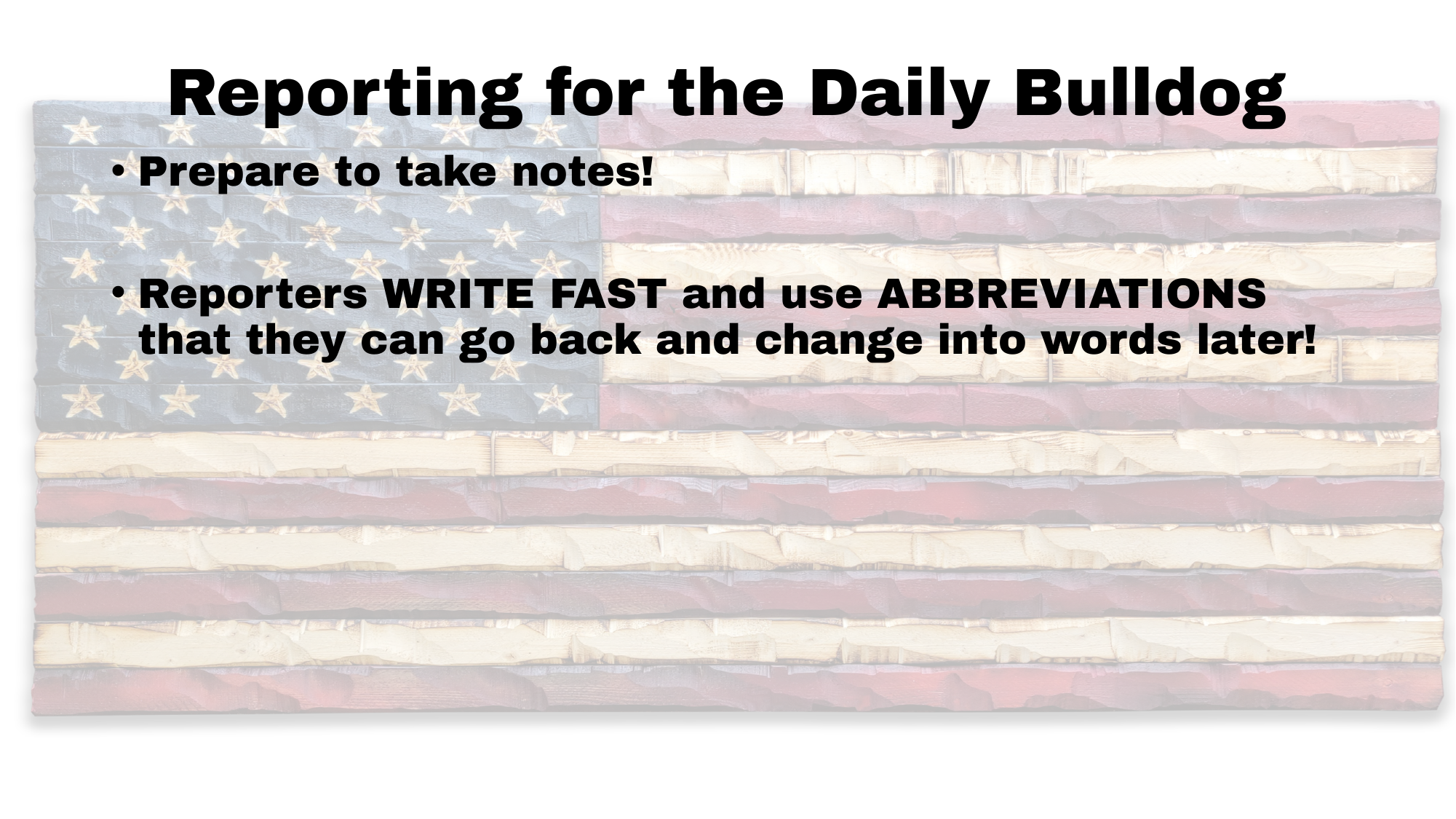

# Reporting for the Daily Bulldog
Prepare to take notes!

Reporters WRITE FAST and use ABBREVIATIONS that they can go back and change into words later!